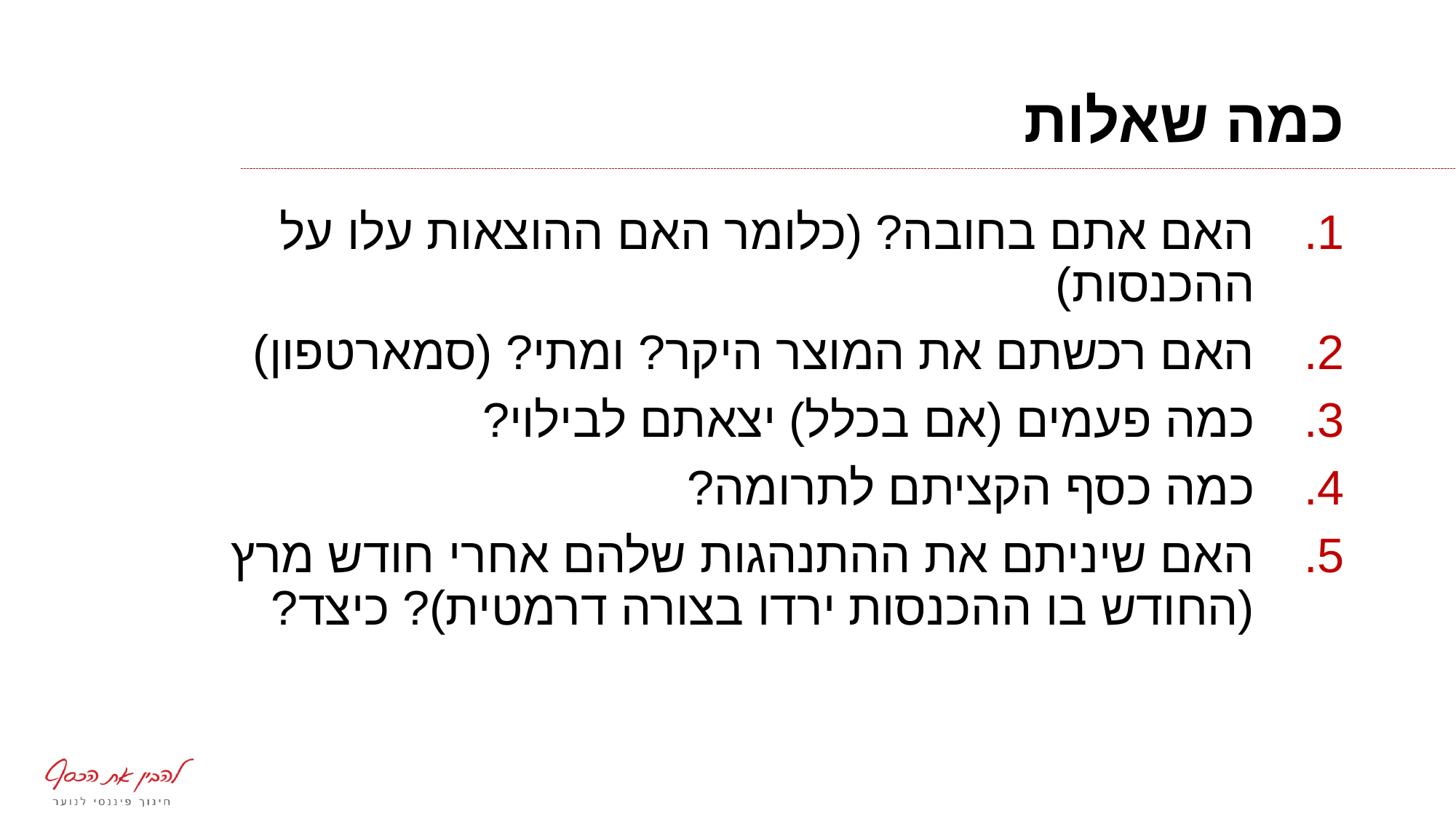

# כמה שאלות
האם אתם בחובה? (כלומר האם ההוצאות עלו על ההכנסות)
האם רכשתם את המוצר היקר? ומתי? (סמארטפון)
כמה פעמים (אם בכלל) יצאתם לבילוי?
כמה כסף הקציתם לתרומה?
האם שיניתם את ההתנהגות שלהם אחרי חודש מרץ (החודש בו ההכנסות ירדו בצורה דרמטית)? כיצד?